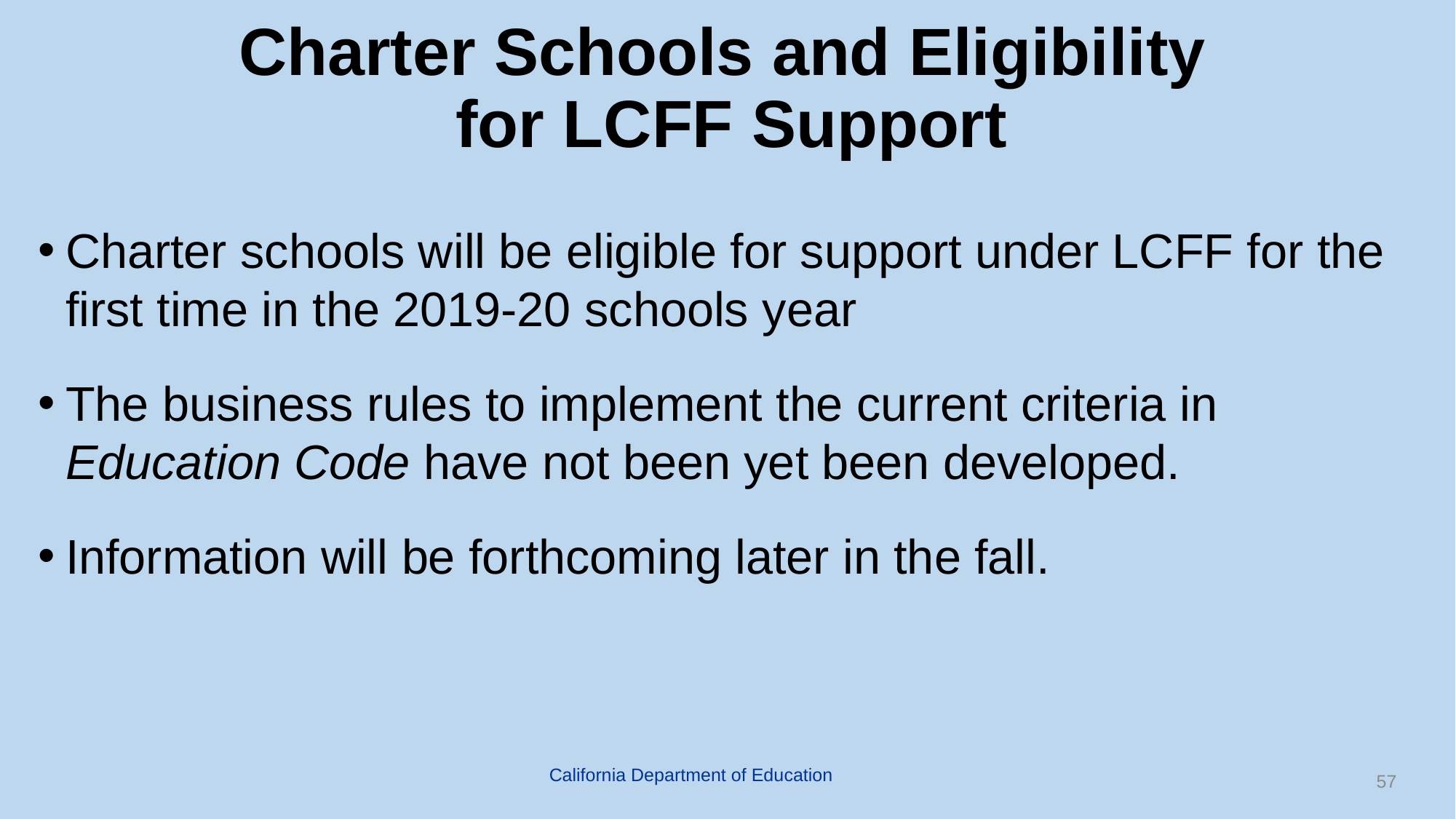

Charter Schools and Eligibility
for LCFF Support
Charter schools will be eligible for support under LCFF for the first time in the 2019-20 schools year
The business rules to implement the current criteria in Education Code have not been yet been developed.
Information will be forthcoming later in the fall.

California Department of Education
57